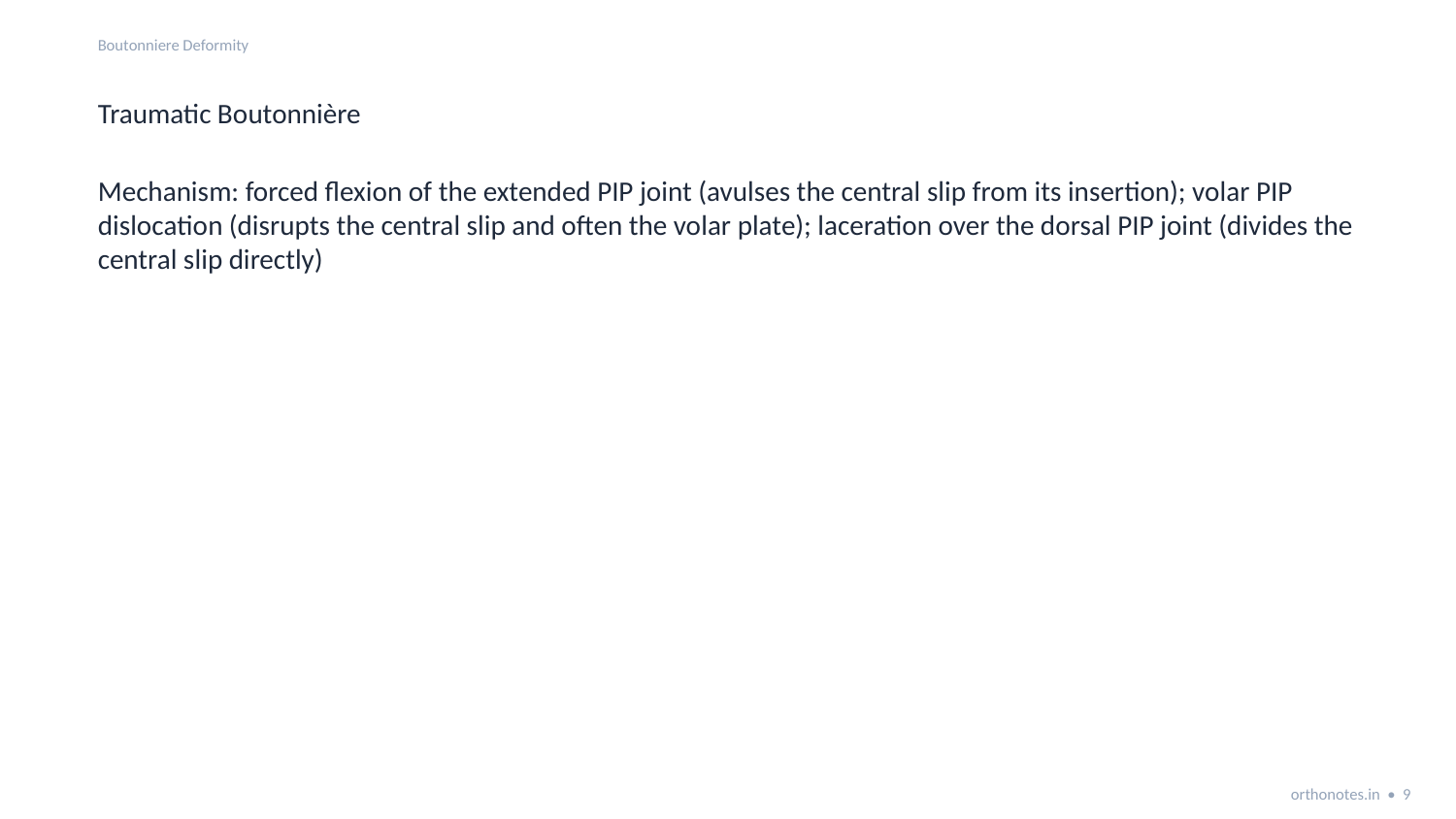

Boutonniere Deformity
Traumatic Boutonnière
Mechanism: forced flexion of the extended PIP joint (avulses the central slip from its insertion); volar PIP dislocation (disrupts the central slip and often the volar plate); laceration over the dorsal PIP joint (divides the central slip directly)
orthonotes.in  •  9